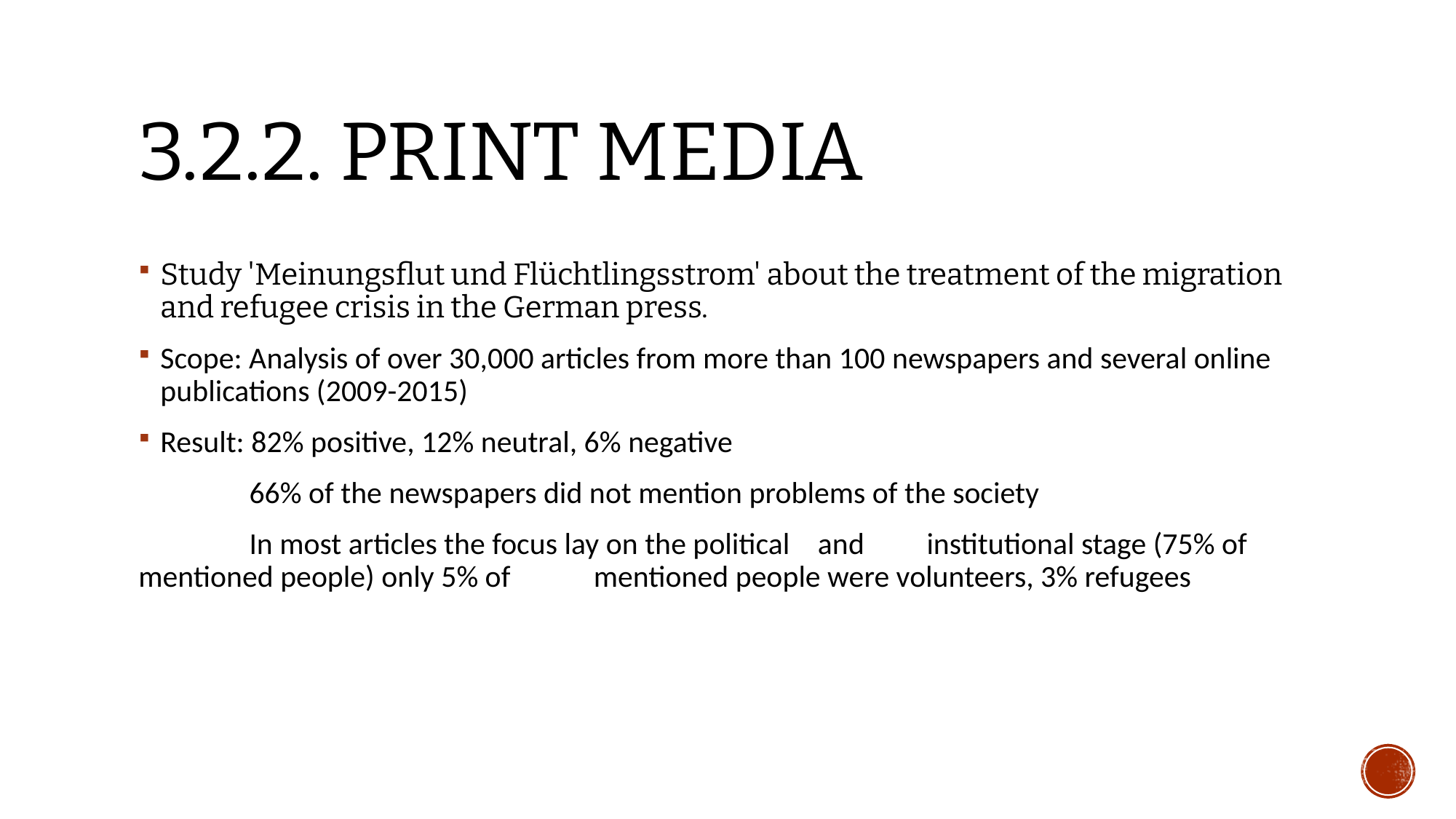

# 3.2.2. Print media
Study 'Meinungsflut und Flüchtlingsstrom' about the treatment of the migration and refugee crisis in the German press.
Scope: Analysis of over 30,000 articles from more than 100 newspapers and several online publications (2009-2015)
Result: 82% positive, 12% neutral, 6% negative
                66% of the newspapers did not mention problems of the society
                In most articles the focus lay on the political    and         institutional stage (75% of mentioned people) only 5% of            mentioned people were volunteers, 3% refugees